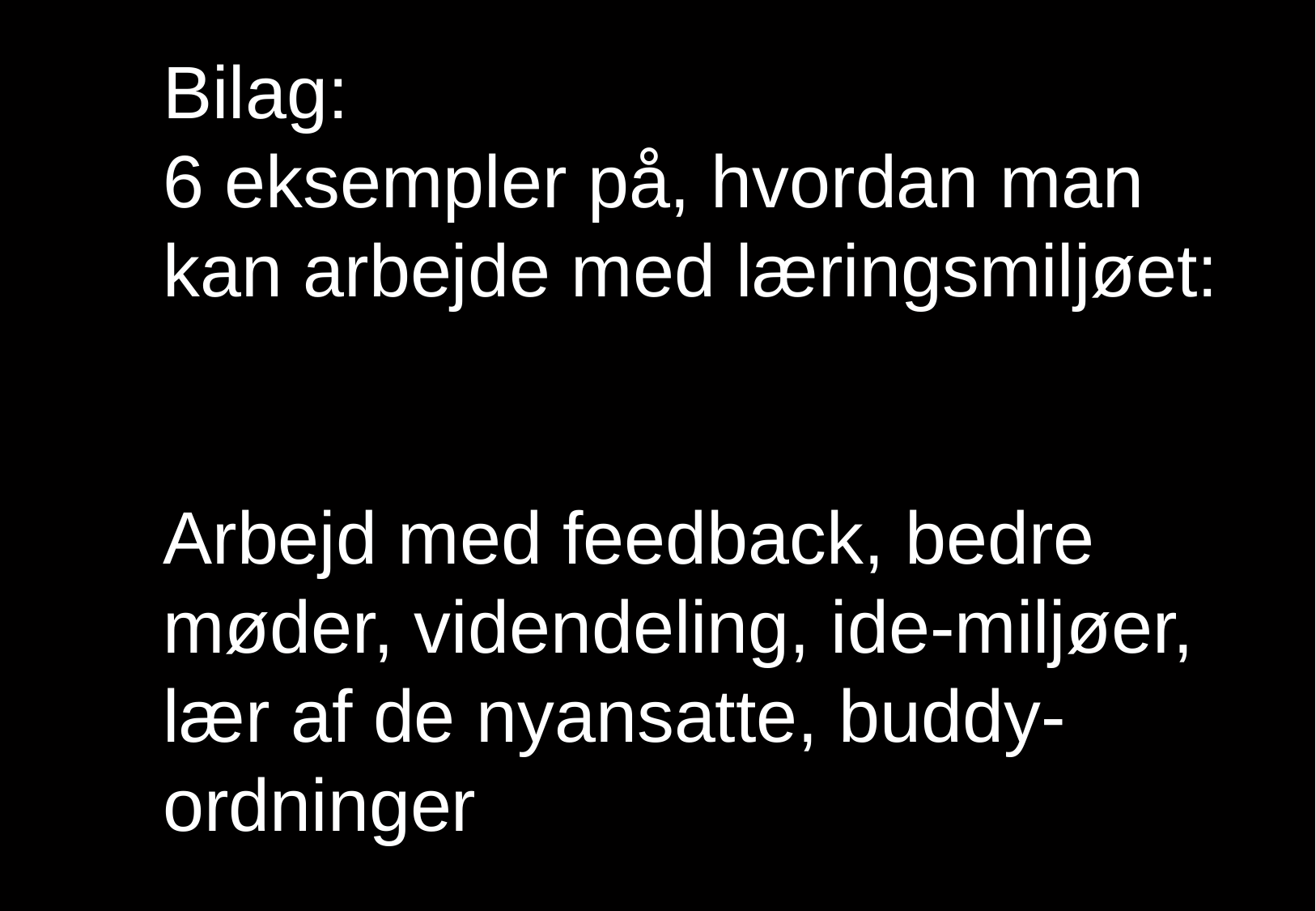

# Bilag: 6 eksempler på, hvordan man kan arbejde med læringsmiljøet: Arbejd med feedback, bedre møder, videndeling, ide-miljøer, lær af de nyansatte, buddy-ordninger